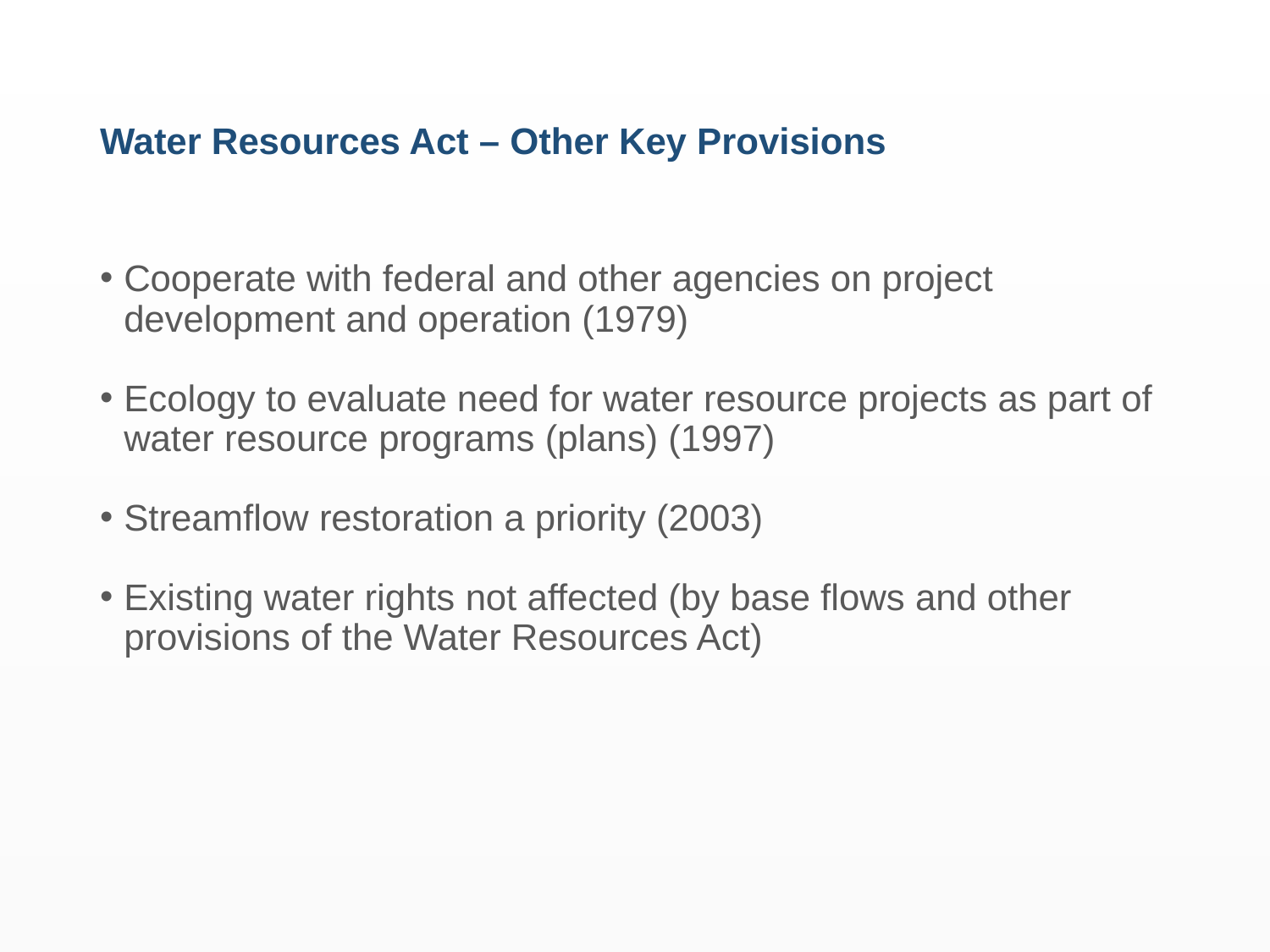

# Water Resources Act – Other Key Provisions
Cooperate with federal and other agencies on project development and operation (1979)
Ecology to evaluate need for water resource projects as part of water resource programs (plans) (1997)
Streamflow restoration a priority (2003)
Existing water rights not affected (by base flows and other provisions of the Water Resources Act)